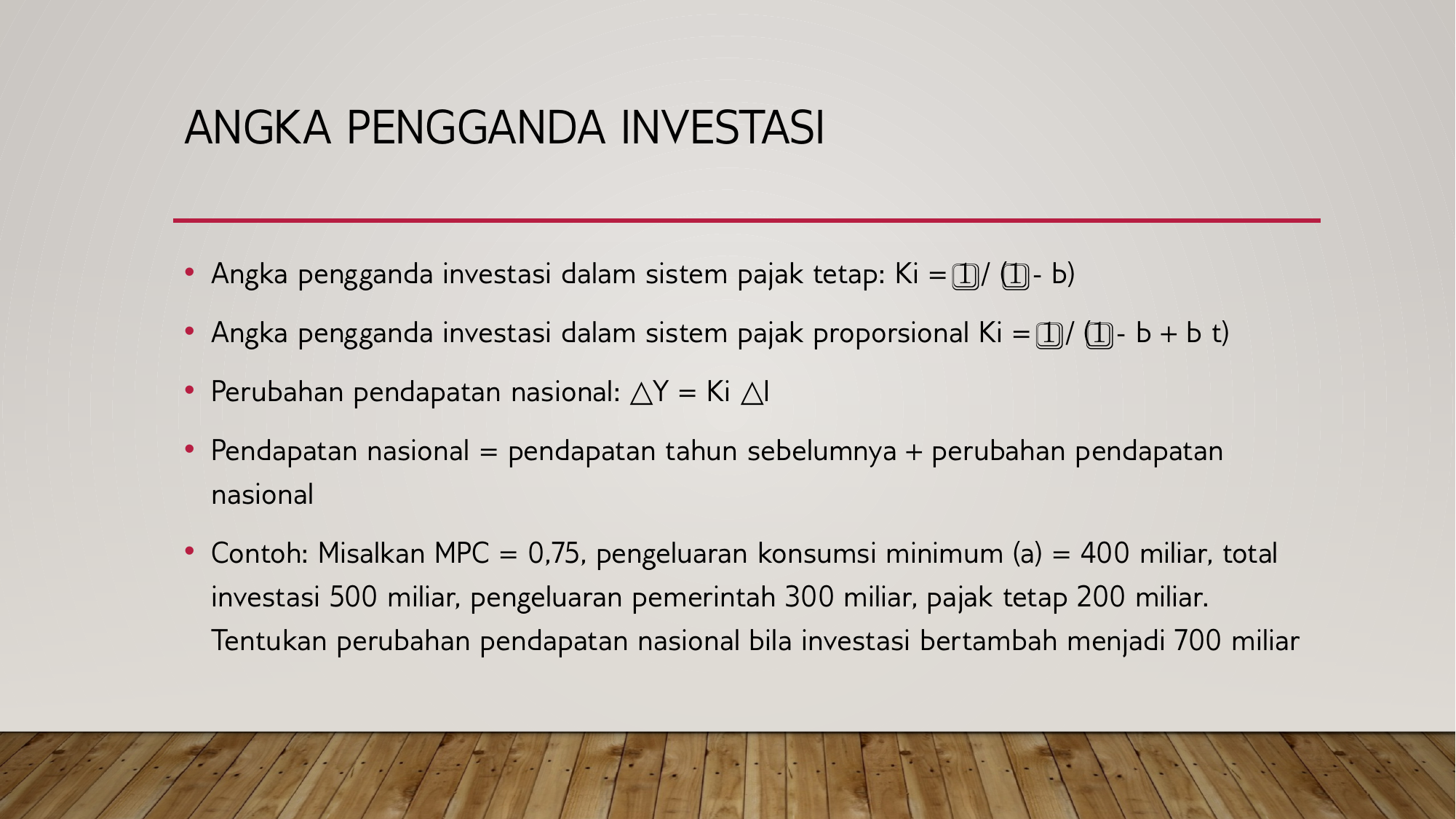

# Angka pengganda investasi
Angka pengganda investasi dalam sistem pajak tetap: Ki = 1️⃣ / (1️⃣ - b)
Angka pengganda investasi dalam sistem pajak proporsional Ki = 1️⃣ / (1️⃣ - b + b t)
Perubahan pendapatan nasional: △Y = Ki △I
Pendapatan nasional = pendapatan tahun sebelumnya + perubahan pendapatan nasional
Contoh: Misalkan MPC = 0,75, pengeluaran konsumsi minimum (a) = 400 miliar, total investasi 500 miliar, pengeluaran pemerintah 300 miliar, pajak tetap 200 miliar. Tentukan perubahan pendapatan nasional bila investasi bertambah menjadi 700 miliar